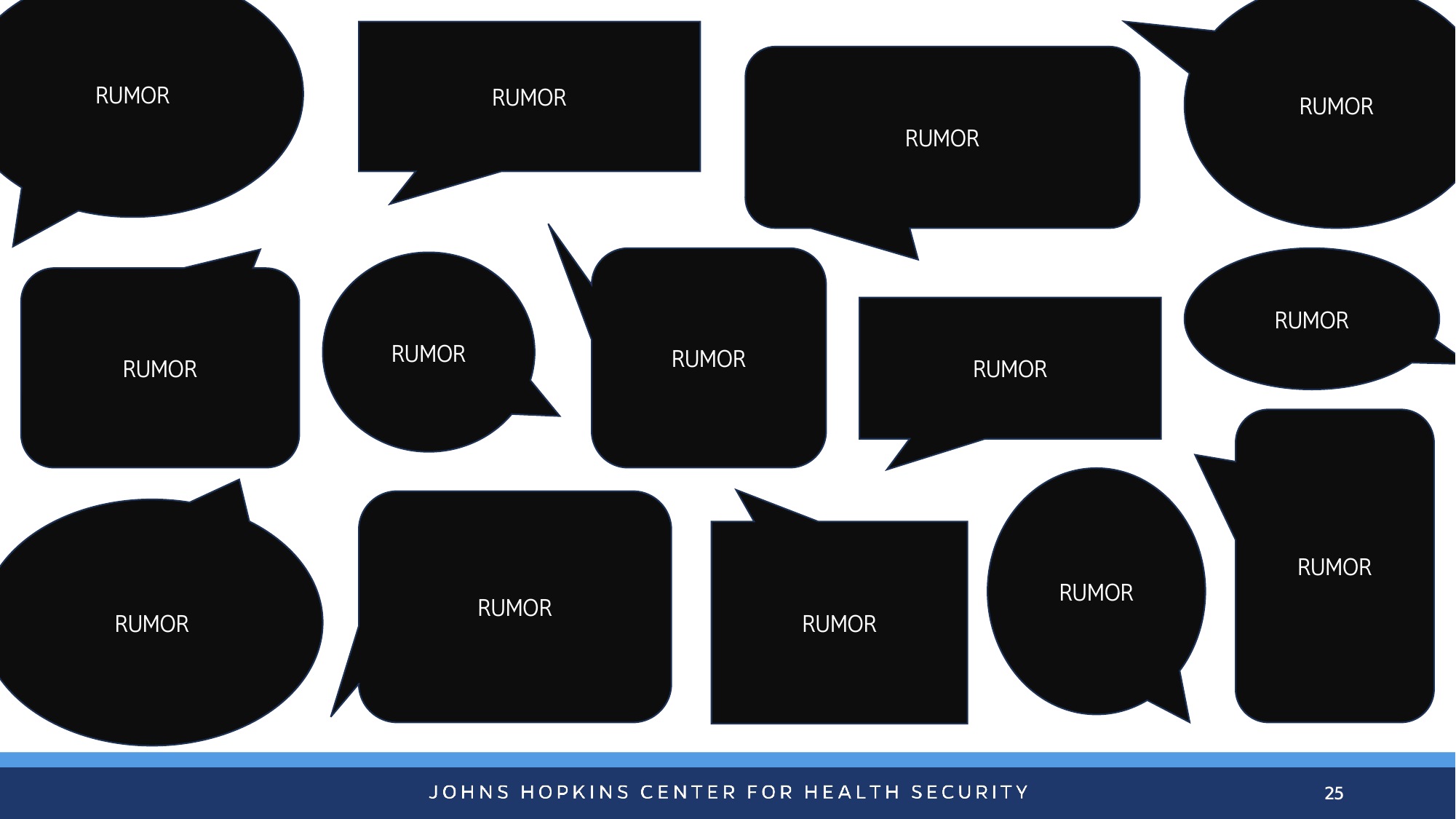

# Rumors
RUMOR
RUMOR
RUMOR
RUMOR
RUMOR
RUMOR
RUMOR
RUMOR
RUMOR
RUMOR
RUMOR
RUMOR
RUMOR
RUMOR
25